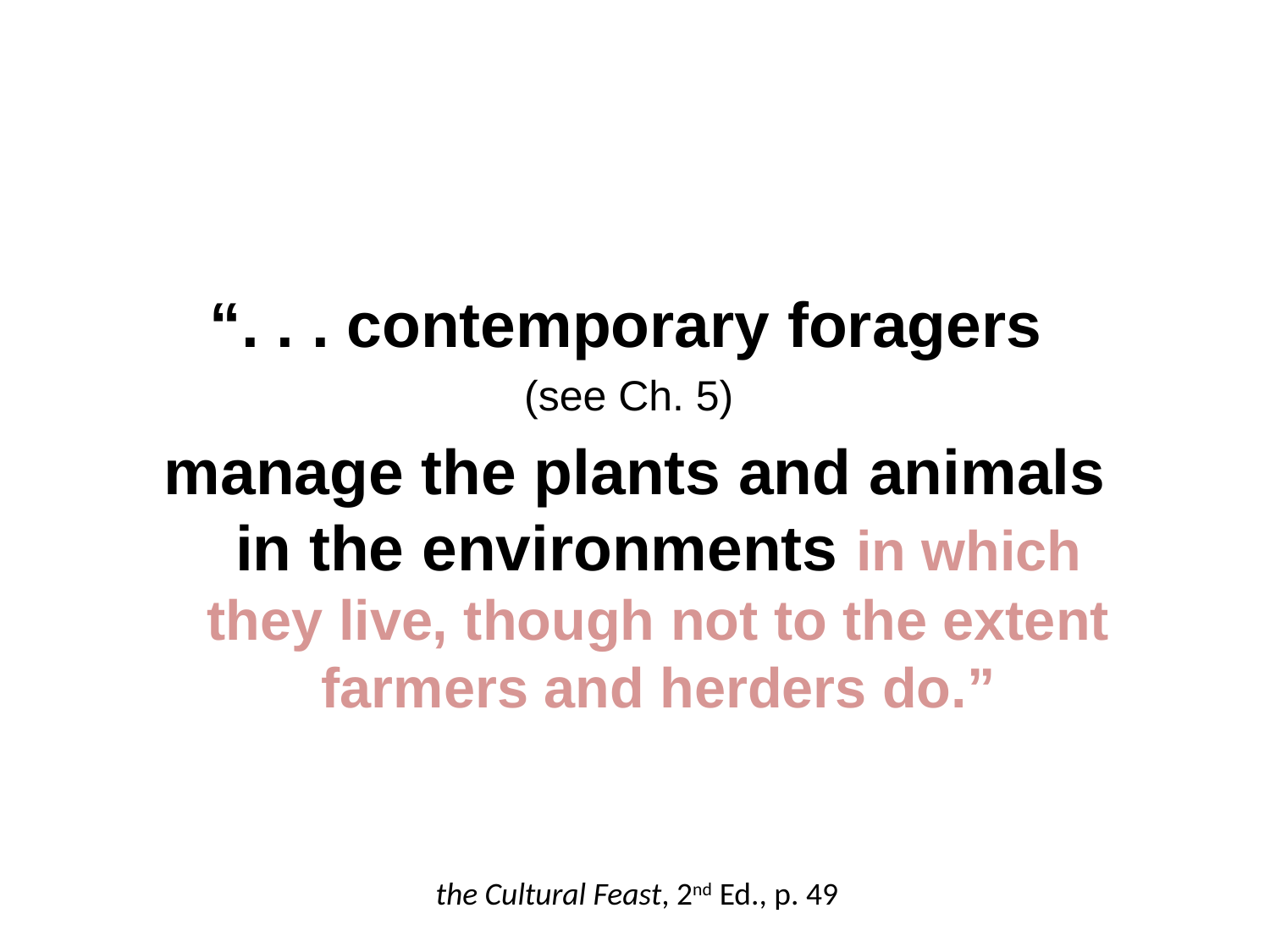

“. . . contemporary foragers
(see Ch. 5)
manage the plants and animals in the environments in which they live, though not to the extent farmers and herders do.”
the Cultural Feast, 2nd Ed., p. 49